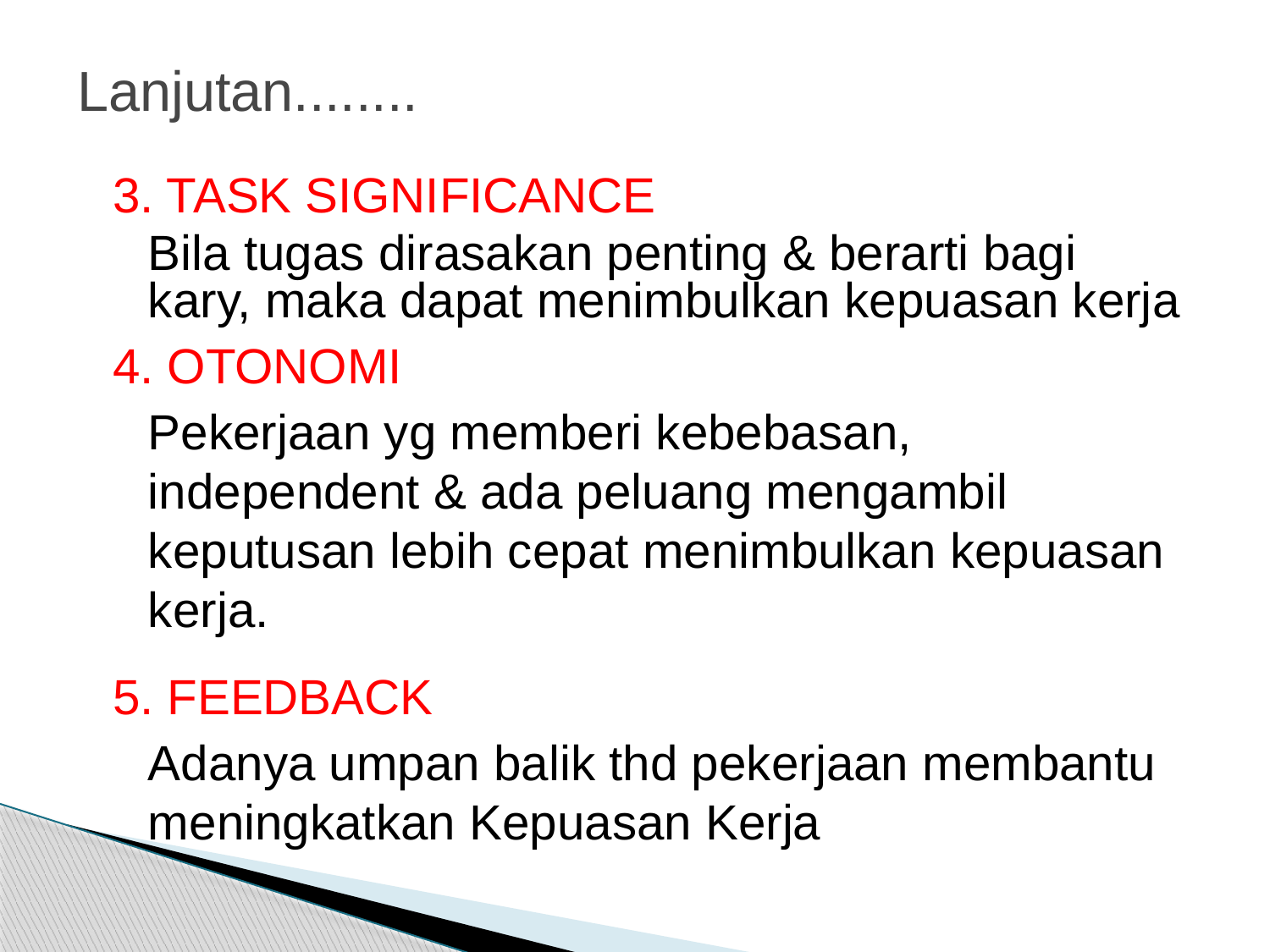

# Lanjutan........
3. TASK SIGNIFICANCE
	Bila tugas dirasakan penting & berarti bagi kary, maka dapat menimbulkan kepuasan kerja
4. OTONOMI
	Pekerjaan yg memberi kebebasan, independent & ada peluang mengambil keputusan lebih cepat menimbulkan kepuasan kerja.
5. FEEDBACK
	Adanya umpan balik thd pekerjaan membantu meningkatkan Kepuasan Kerja